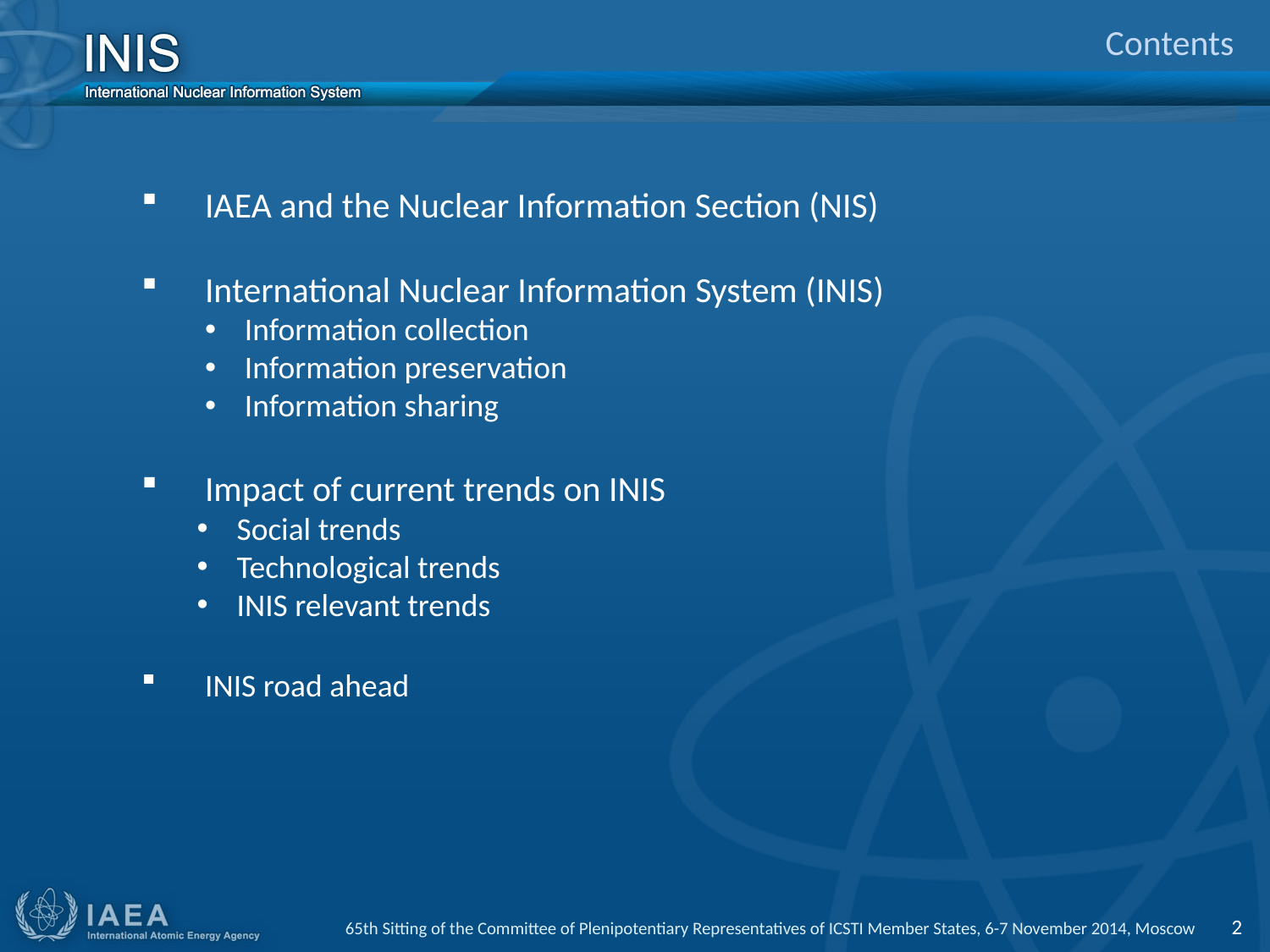

# Contents
IAEA and the Nuclear Information Section (NIS)

International Nuclear Information System (INIS)
Information collection
Information preservation
Information sharing

Impact of current trends on INIS
Social trends
Technological trends
INIS relevant trends

INIS road ahead
65th Sitting of the Committee of Plenipotentiary Representatives of ICSTI Member States, 6-7 November 2014, Moscow         2